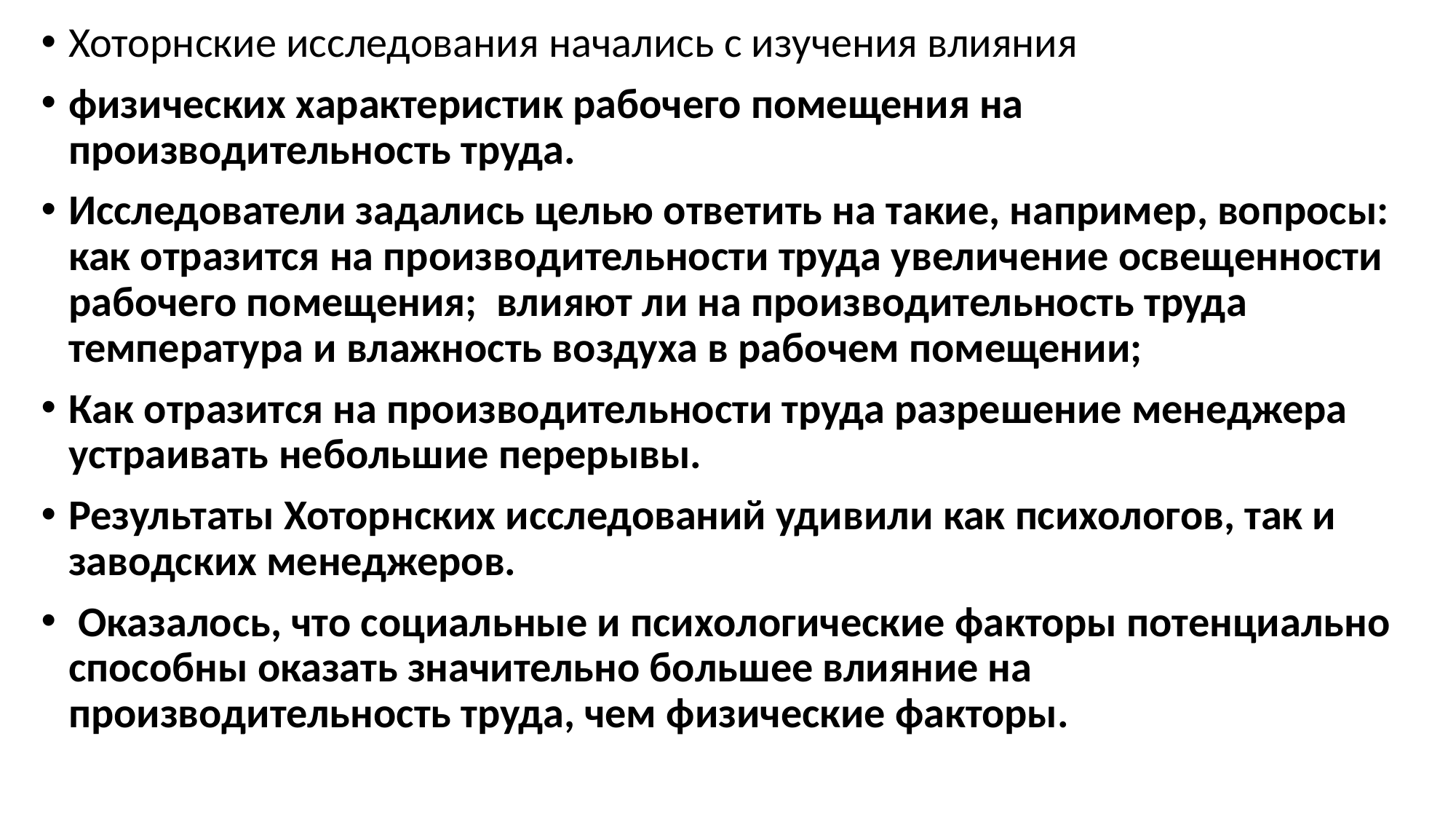

Хоторнские исследования начались с изучения влияния
физических характеристик рабочего помещения на производительность труда.
Исследователи задались целью ответить на такие, например, вопросы: как отразится на производительности труда увеличение освещенности рабочего помещения;  влияют ли на производительность труда температура и влажность воздуха в рабочем помещении;
Как отразится на производительности труда разрешение менеджера устраивать небольшие перерывы.
Результаты Хоторнских исследований удивили как психологов, так и заводских менеджеров.
 Оказалось, что социальные и психологические факторы потенциально способны оказать значительно большее влияние на производительность труда, чем физические факторы.